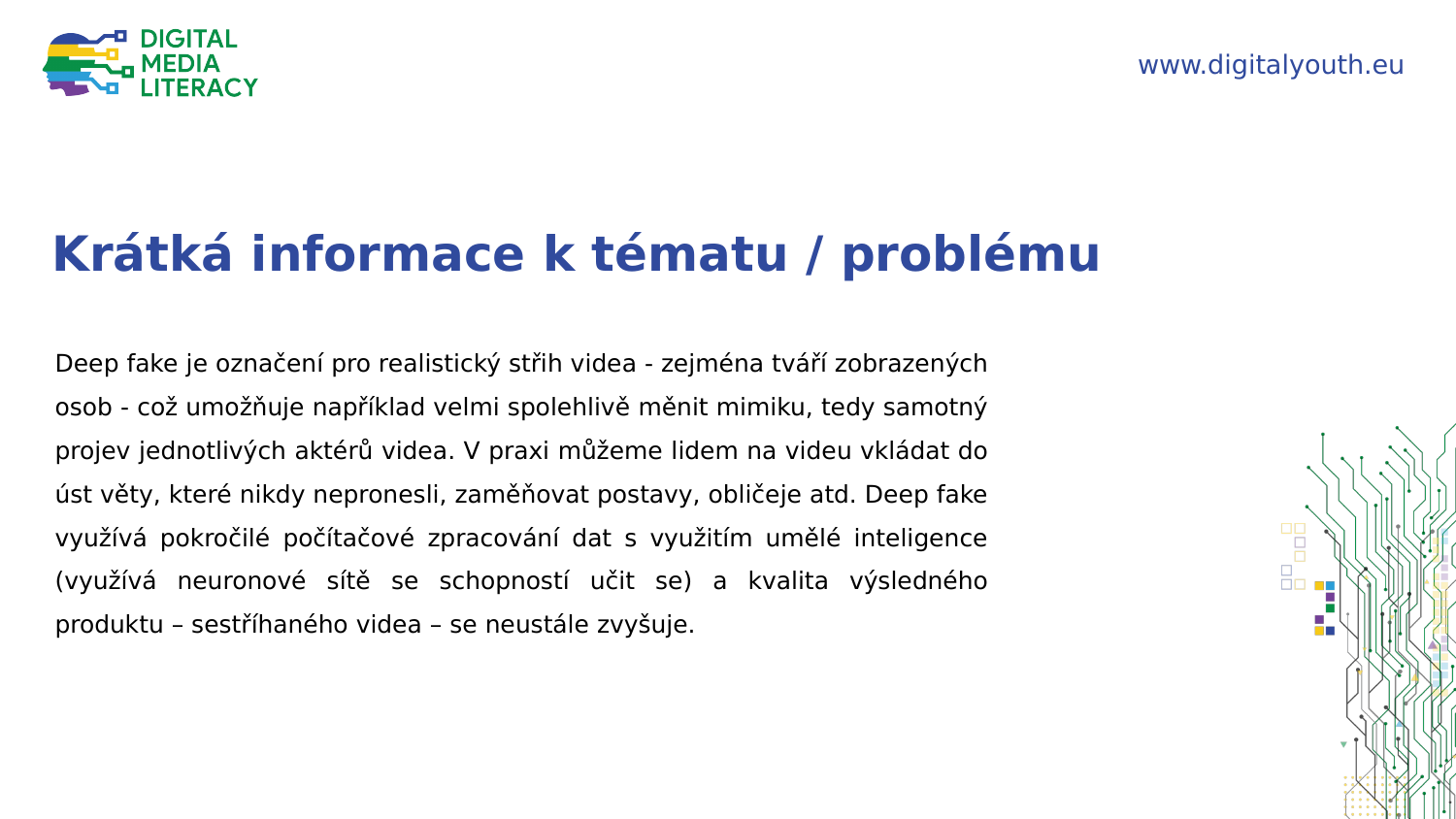

Krátká informace k tématu / problému
Deep fake je označení pro realistický střih videa - zejména tváří zobrazených osob - což umožňuje například velmi spolehlivě měnit mimiku, tedy samotný projev jednotlivých aktérů videa. V praxi můžeme lidem na videu vkládat do úst věty, které nikdy nepronesli, zaměňovat postavy, obličeje atd. Deep fake využívá pokročilé počítačové zpracování dat s využitím umělé inteligence (využívá neuronové sítě se schopností učit se) a kvalita výsledného produktu – sestříhaného videa – se neustále zvyšuje.